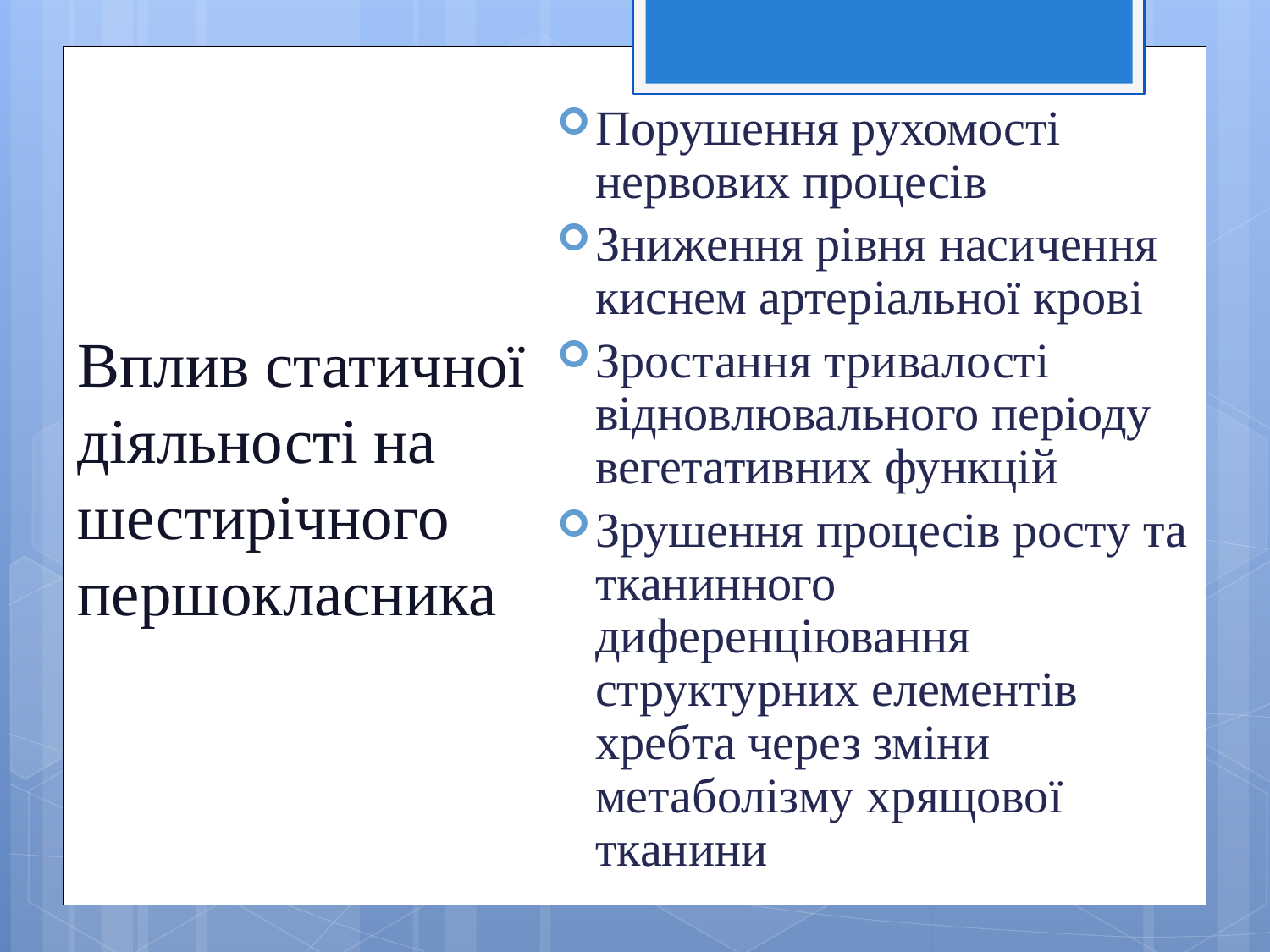

# Вплив статичної діяльності на шестирічного першокласника
Порушення рухомості нервових процесів
Зниження рівня насичення киснем артеріальної крові
Зростання тривалості відновлювального періоду вегетативних функцій
Зрушення процесів росту та тканинного диференціювання структурних елементів хребта через зміни метаболізму хрящової тканини